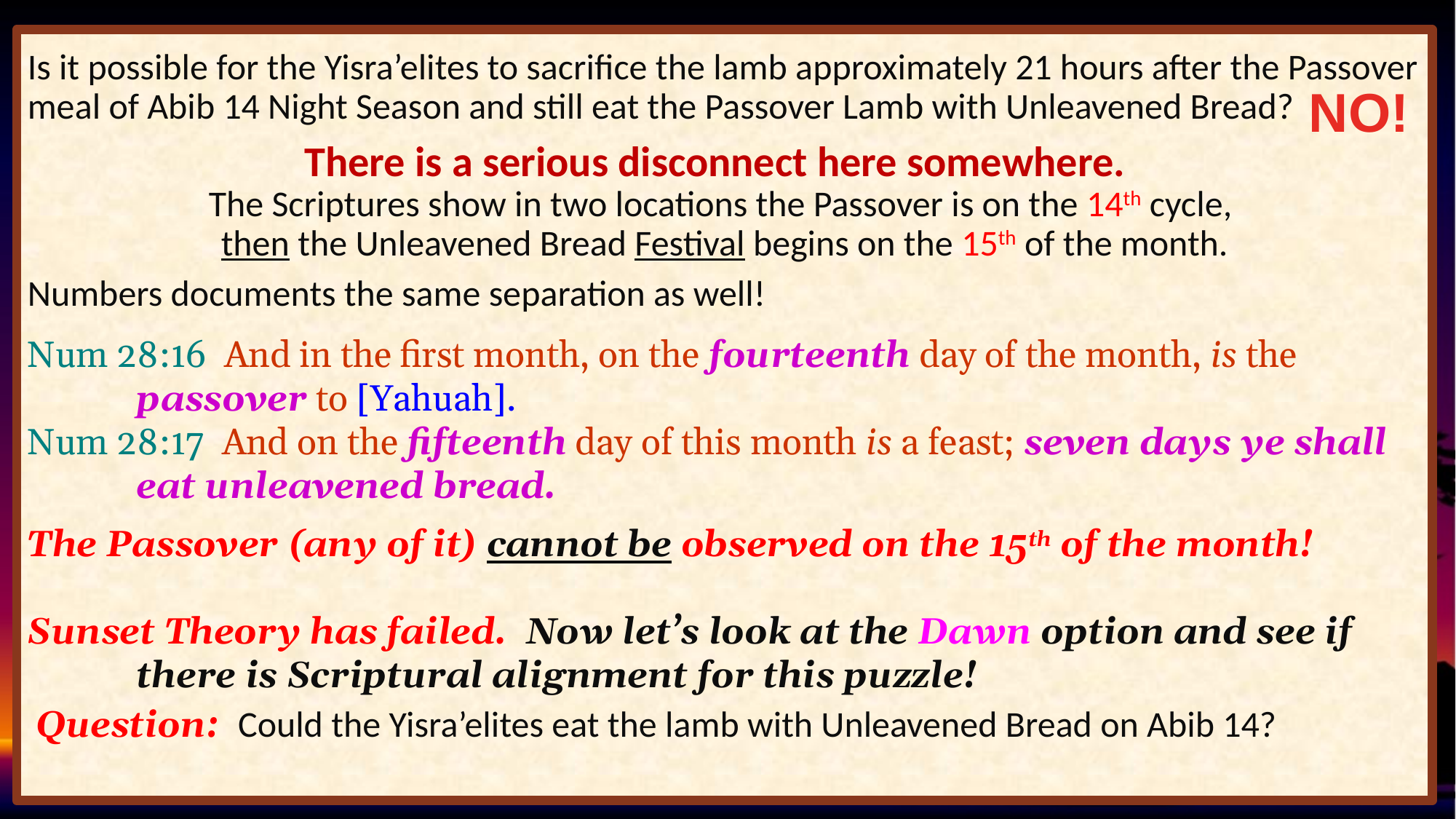

Is it possible for the Yisra’elites to sacrifice the lamb approximately 21 hours after the Passover meal of Abib 14 Night Season and still eat the Passover Lamb with Unleavened Bread?
There is a serious disconnect here somewhere.
The Scriptures show in two locations the Passover is on the 14th cycle,
then the Unleavened Bread Festival begins on the 15th of the month.
Numbers documents the same separation as well!

Num 28:16  And in the first month, on the fourteenth day of the month, is the passover to [Yahuah].
Num 28:17  And on the fifteenth day of this month is a feast; seven days ye shall eat unleavened bread.

The Passover (any of it) cannot be observed on the 15th of the month!

Sunset Theory has failed.  Now let’s look at the Dawn option and see if there is Scriptural alignment for this puzzle!
 Question:  Could the Yisra’elites eat the lamb with Unleavened Bread on Abib 14?
NO!
41